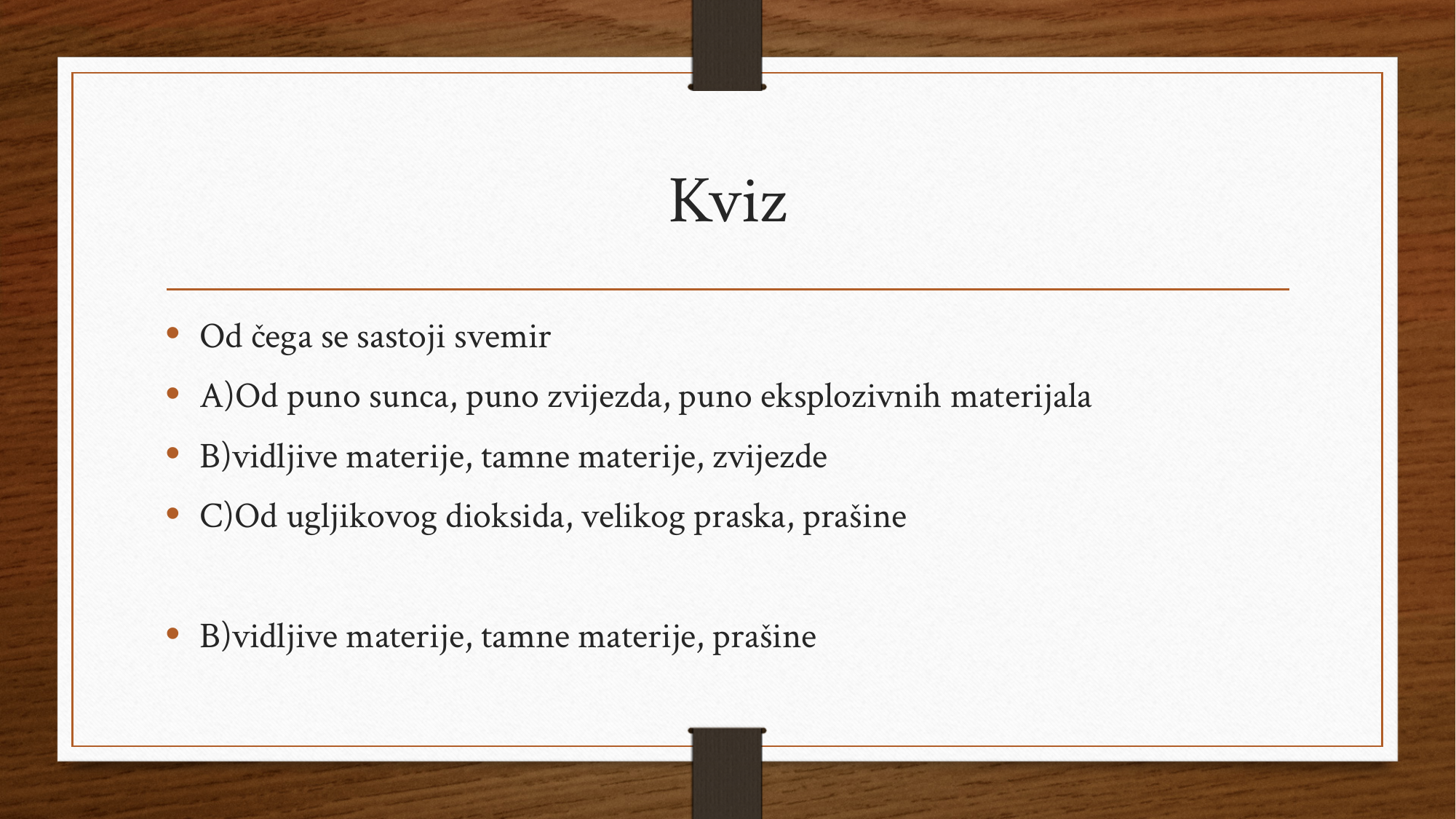

# Kviz
Od čega se sastoji svemir
A)Od puno sunca, puno zvijezda, puno eksplozivnih materijala
B)vidljive materije, tamne materije, zvijezde
C)Od ugljikovog dioksida, velikog praska, prašine

B)vidljive materije, tamne materije, prašine